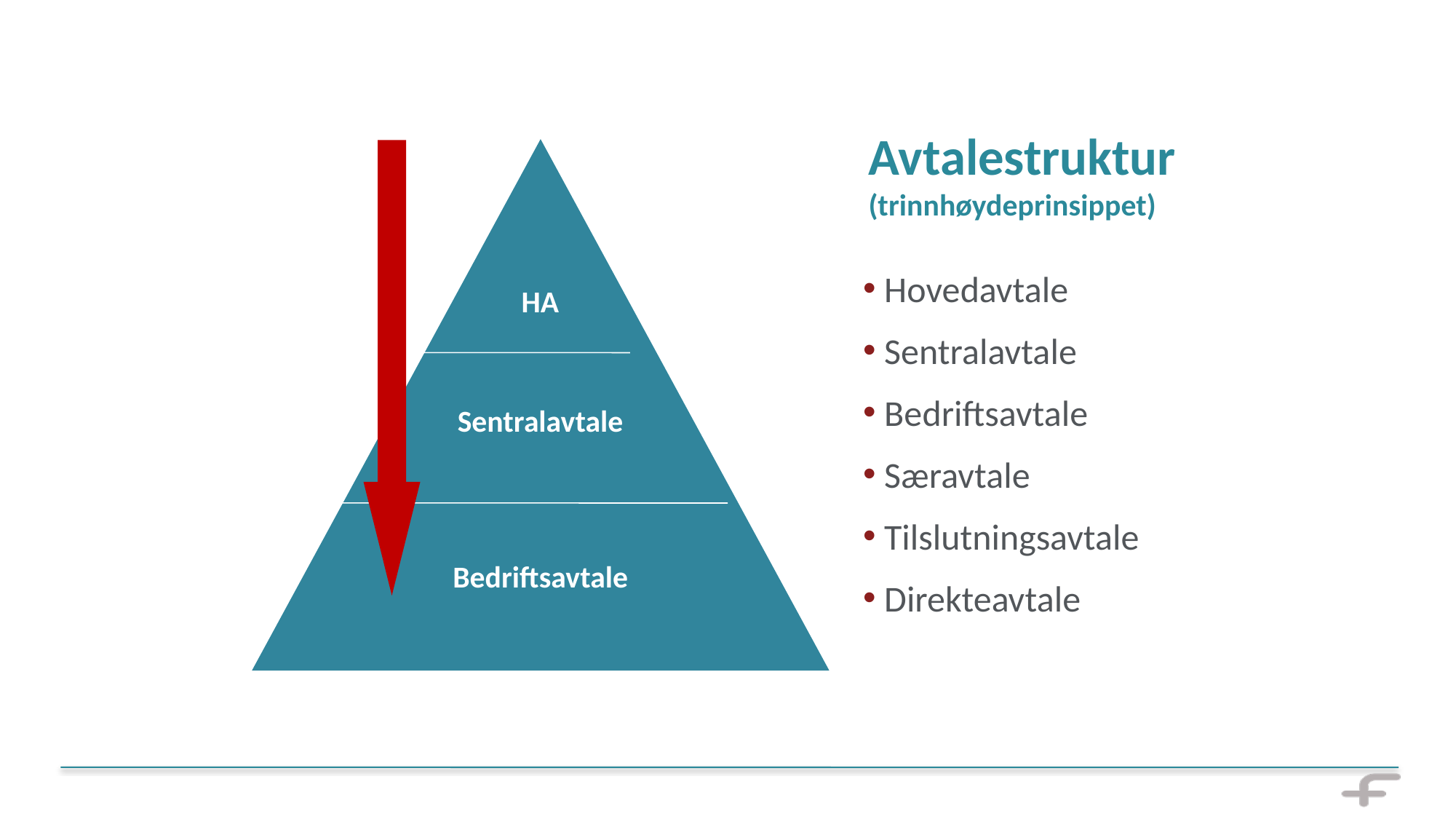

# Avtalestruktur (trinnhøydeprinsippet)

Hovedavtale
Sentralavtale
Bedriftsavtale
Særavtale
Tilslutningsavtale
Direkteavtale

HA

Sentralavtale

Bedriftsavtale